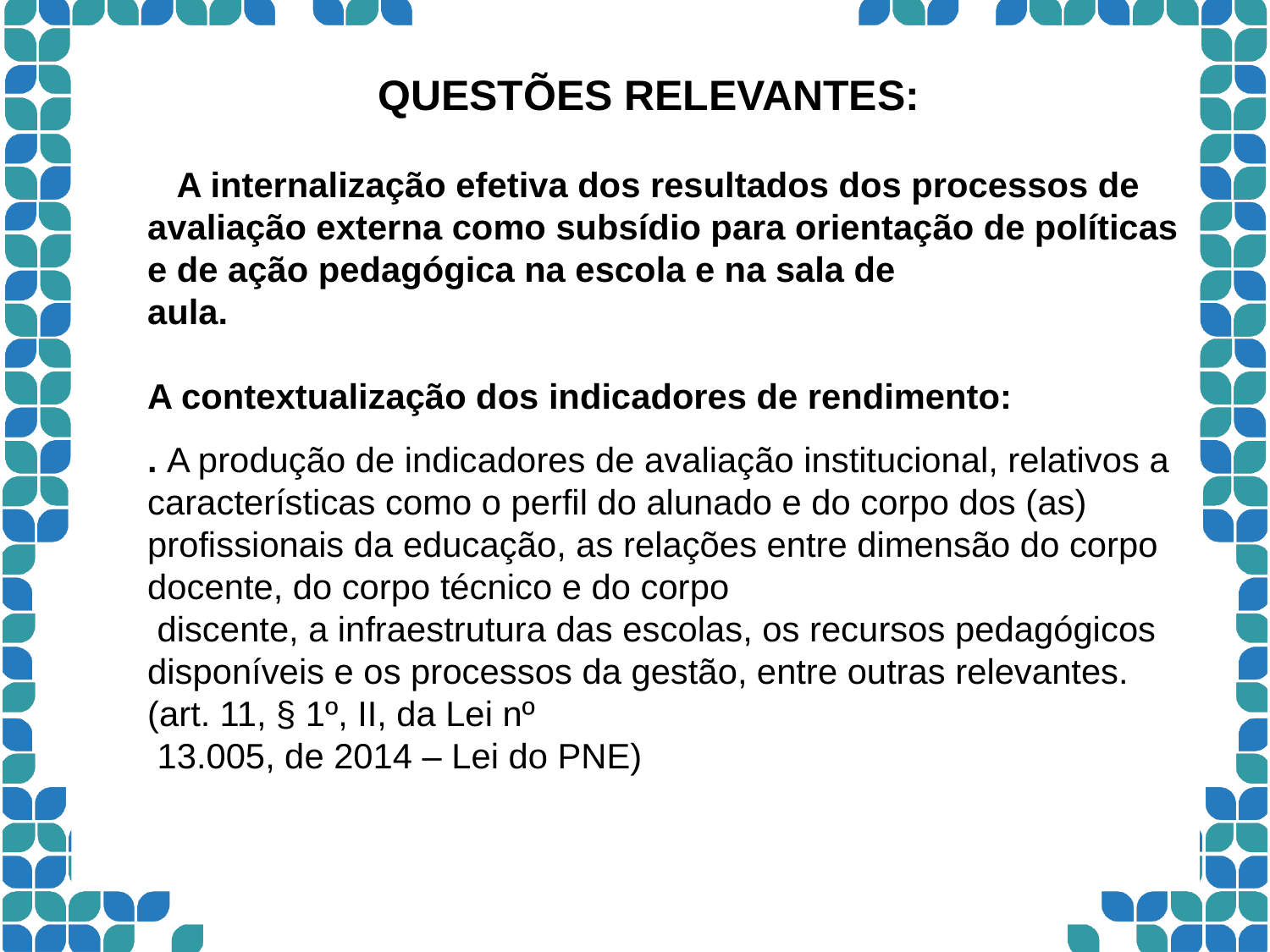

QUESTÕES RELEVANTES:
   A internalização efetiva dos resultados dos processos de avaliação externa como subsídio para orientação de políticas e de ação pedagógica na escola e na sala de
aula.

A contextualização dos indicadores de rendimento:

. A produção de indicadores de avaliação institucional, relativos a características como o perfil do alunado e do corpo dos (as) profissionais da educação, as relações entre dimensão do corpo docente, do corpo técnico e do corpo
 discente, a infraestrutura das escolas, os recursos pedagógicos disponíveis e os processos da gestão, entre outras relevantes.   (art. 11, § 1º, II, da Lei nº
 13.005, de 2014 – Lei do PNE)